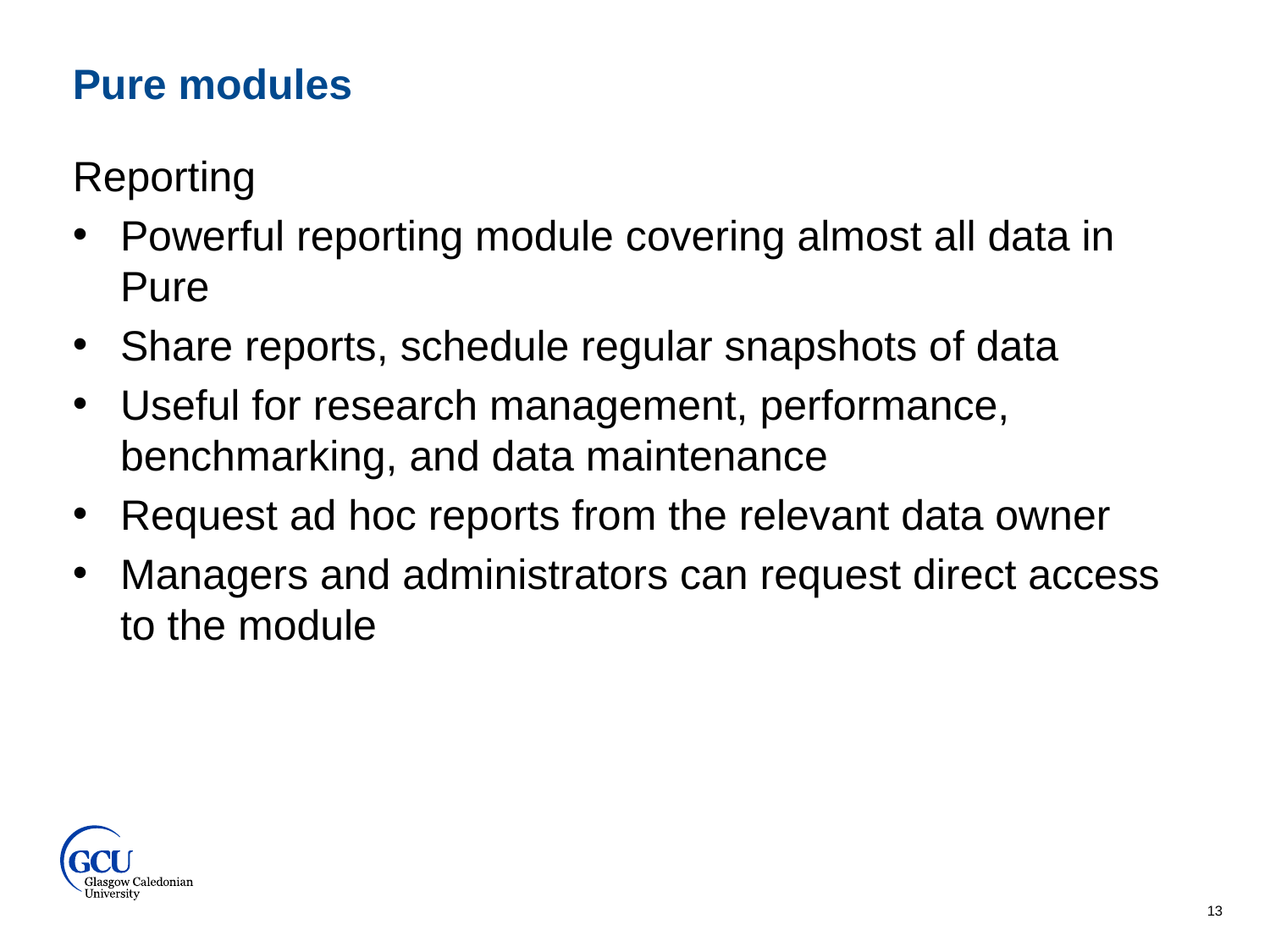

Pure modules
Reporting
Powerful reporting module covering almost all data in Pure
Share reports, schedule regular snapshots of data
Useful for research management, performance, benchmarking, and data maintenance
Request ad hoc reports from the relevant data owner
Managers and administrators can request direct access to the module